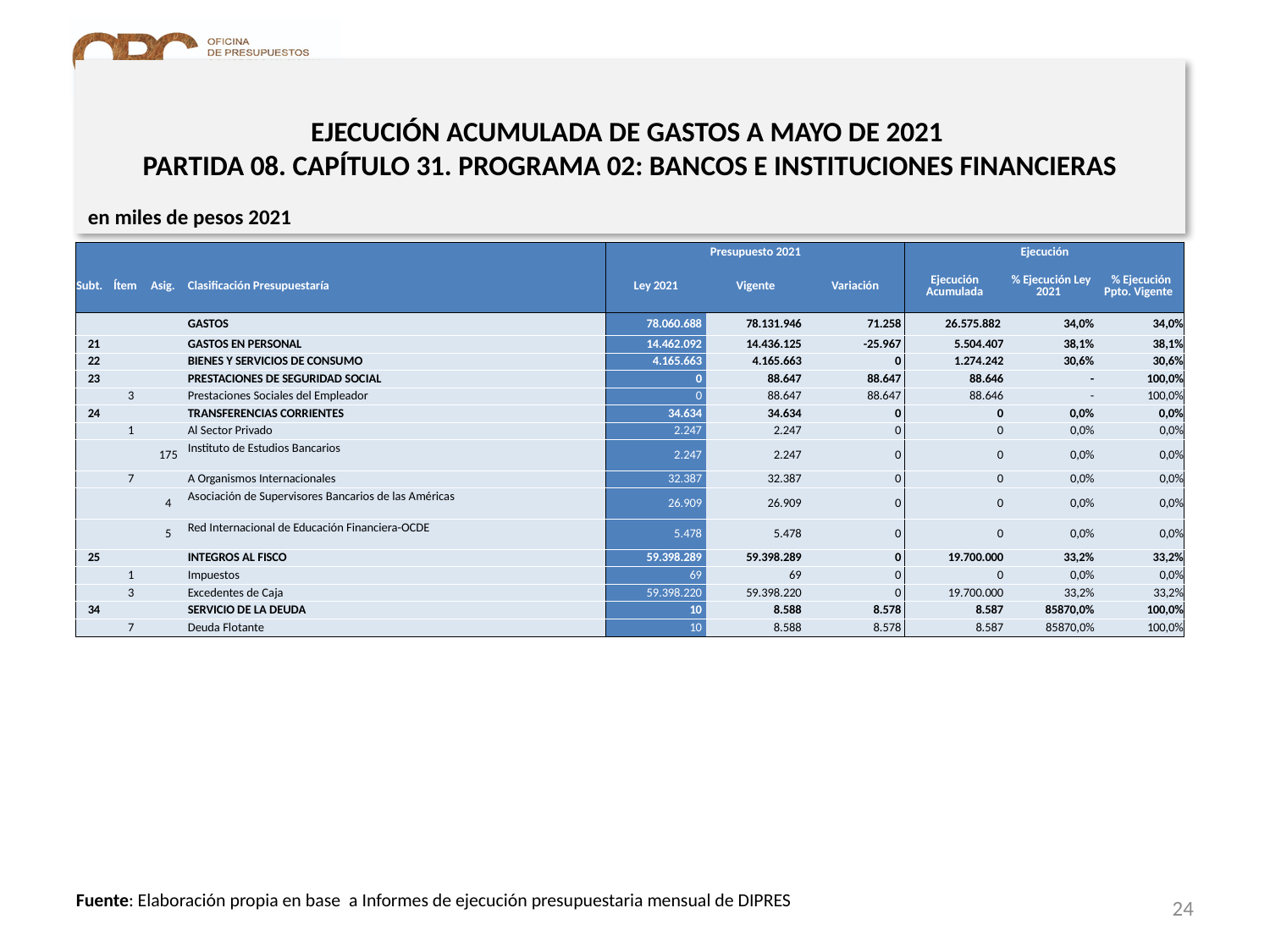

# EJECUCIÓN ACUMULADA DE GASTOS A MAYO DE 2021 PARTIDA 08. CAPÍTULO 31. PROGRAMA 02: BANCOS E INSTITUCIONES FINANCIERAS
en miles de pesos 2021
|  |  |  |  | Presupuesto 2021 |  |  | Ejecución |  |  |
| --- | --- | --- | --- | --- | --- | --- | --- | --- | --- |
| Subt. | Ítem | Asig. | Clasificación Presupuestaría | Ley 2021 | Vigente | Variación | Ejecución Acumulada | % Ejecución Ley 2021 | % Ejecución Ppto. Vigente |
|  |  |  | GASTOS | 78.060.688 | 78.131.946 | 71.258 | 26.575.882 | 34,0% | 34,0% |
| 21 |  |  | GASTOS EN PERSONAL | 14.462.092 | 14.436.125 | -25.967 | 5.504.407 | 38,1% | 38,1% |
| 22 |  |  | BIENES Y SERVICIOS DE CONSUMO | 4.165.663 | 4.165.663 | 0 | 1.274.242 | 30,6% | 30,6% |
| 23 |  |  | PRESTACIONES DE SEGURIDAD SOCIAL | 0 | 88.647 | 88.647 | 88.646 | - | 100,0% |
|  | 3 |  | Prestaciones Sociales del Empleador | 0 | 88.647 | 88.647 | 88.646 | - | 100,0% |
| 24 |  |  | TRANSFERENCIAS CORRIENTES | 34.634 | 34.634 | 0 | 0 | 0,0% | 0,0% |
|  | 1 |  | Al Sector Privado | 2.247 | 2.247 | 0 | 0 | 0,0% | 0,0% |
|  |  | 175 | Instituto de Estudios Bancarios | 2.247 | 2.247 | 0 | 0 | 0,0% | 0,0% |
|  | 7 |  | A Organismos Internacionales | 32.387 | 32.387 | 0 | 0 | 0,0% | 0,0% |
|  |  | 4 | Asociación de Supervisores Bancarios de las Américas | 26.909 | 26.909 | 0 | 0 | 0,0% | 0,0% |
|  |  | 5 | Red Internacional de Educación Financiera-OCDE | 5.478 | 5.478 | 0 | 0 | 0,0% | 0,0% |
| 25 |  |  | INTEGROS AL FISCO | 59.398.289 | 59.398.289 | 0 | 19.700.000 | 33,2% | 33,2% |
|  | 1 |  | Impuestos | 69 | 69 | 0 | 0 | 0,0% | 0,0% |
|  | 3 |  | Excedentes de Caja | 59.398.220 | 59.398.220 | 0 | 19.700.000 | 33,2% | 33,2% |
| 34 |  |  | SERVICIO DE LA DEUDA | 10 | 8.588 | 8.578 | 8.587 | 85870,0% | 100,0% |
|  | 7 |  | Deuda Flotante | 10 | 8.588 | 8.578 | 8.587 | 85870,0% | 100,0% |
24